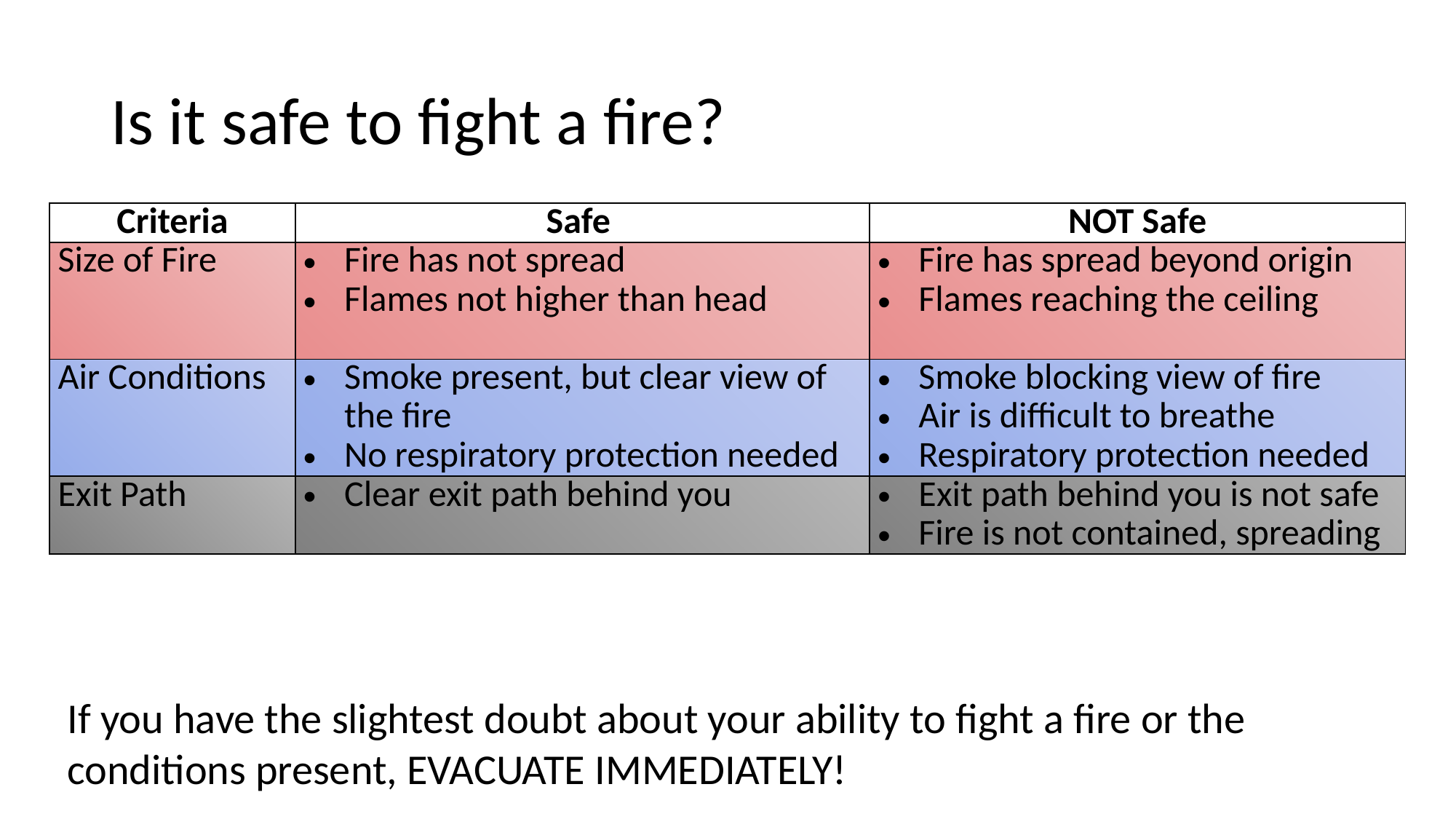

# Is it safe to fight a fire?
| Criteria | Safe | NOT Safe |
| --- | --- | --- |
| Size of Fire | Fire has not spread Flames not higher than head | Fire has spread beyond origin Flames reaching the ceiling |
| Air Conditions | Smoke present, but clear view of the fire No respiratory protection needed | Smoke blocking view of fire Air is difficult to breathe Respiratory protection needed |
| Exit Path | Clear exit path behind you | Exit path behind you is not safe Fire is not contained, spreading |
If you have the slightest doubt about your ability to fight a fire or the
conditions present, EVACUATE IMMEDIATELY!